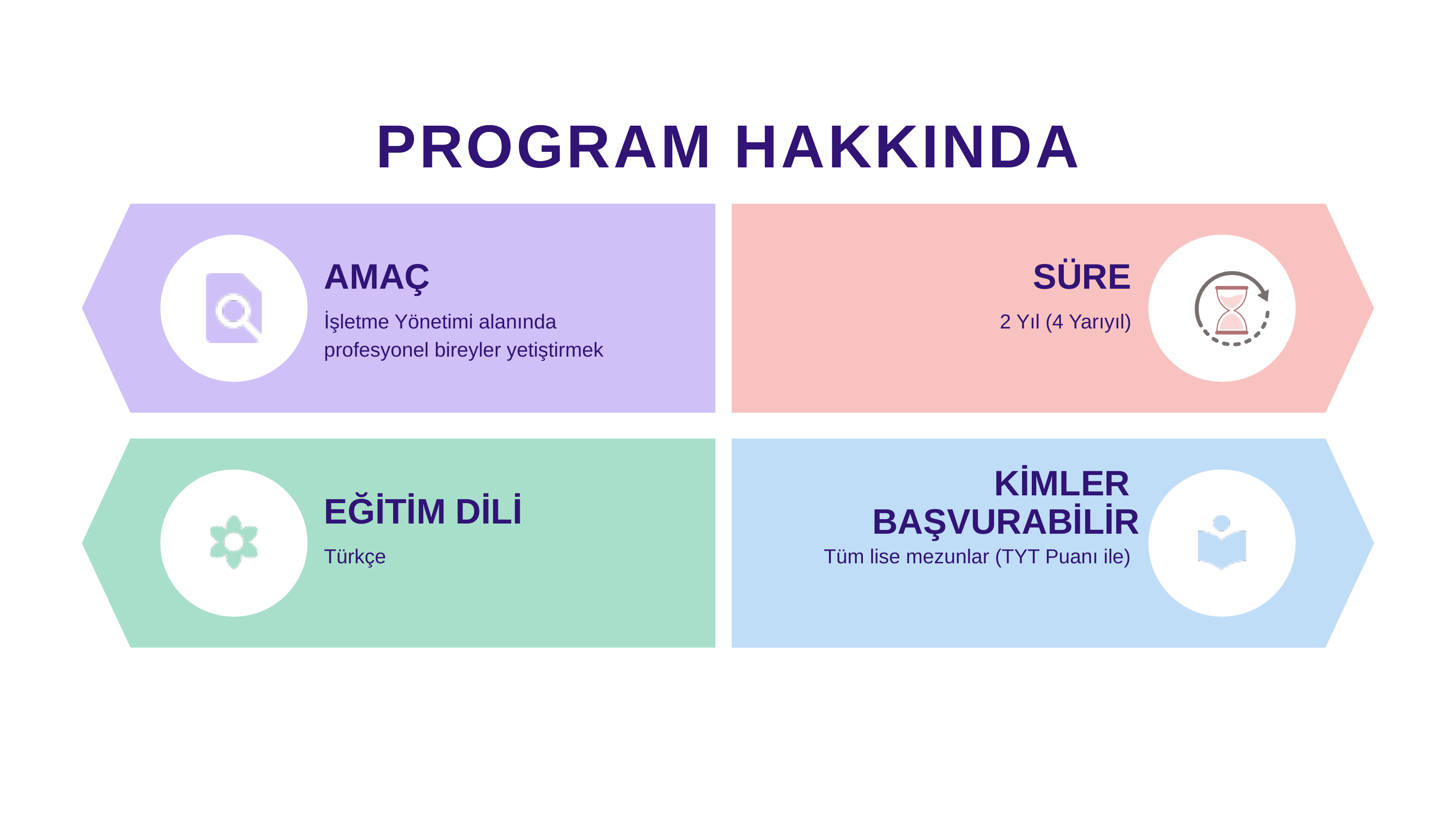

PROGRAM HAKKINDA

SÜRE
AMAÇ

2 Yıl (4 Yarıyıl)
İşletme Yönetimi alanında profesyonel bireyler yetiştirmek

KİMLER
BAŞVURABİLİR

EĞİTİM DİLİ

Türkçe
Tüm lise mezunlar (TYT Puanı ile)